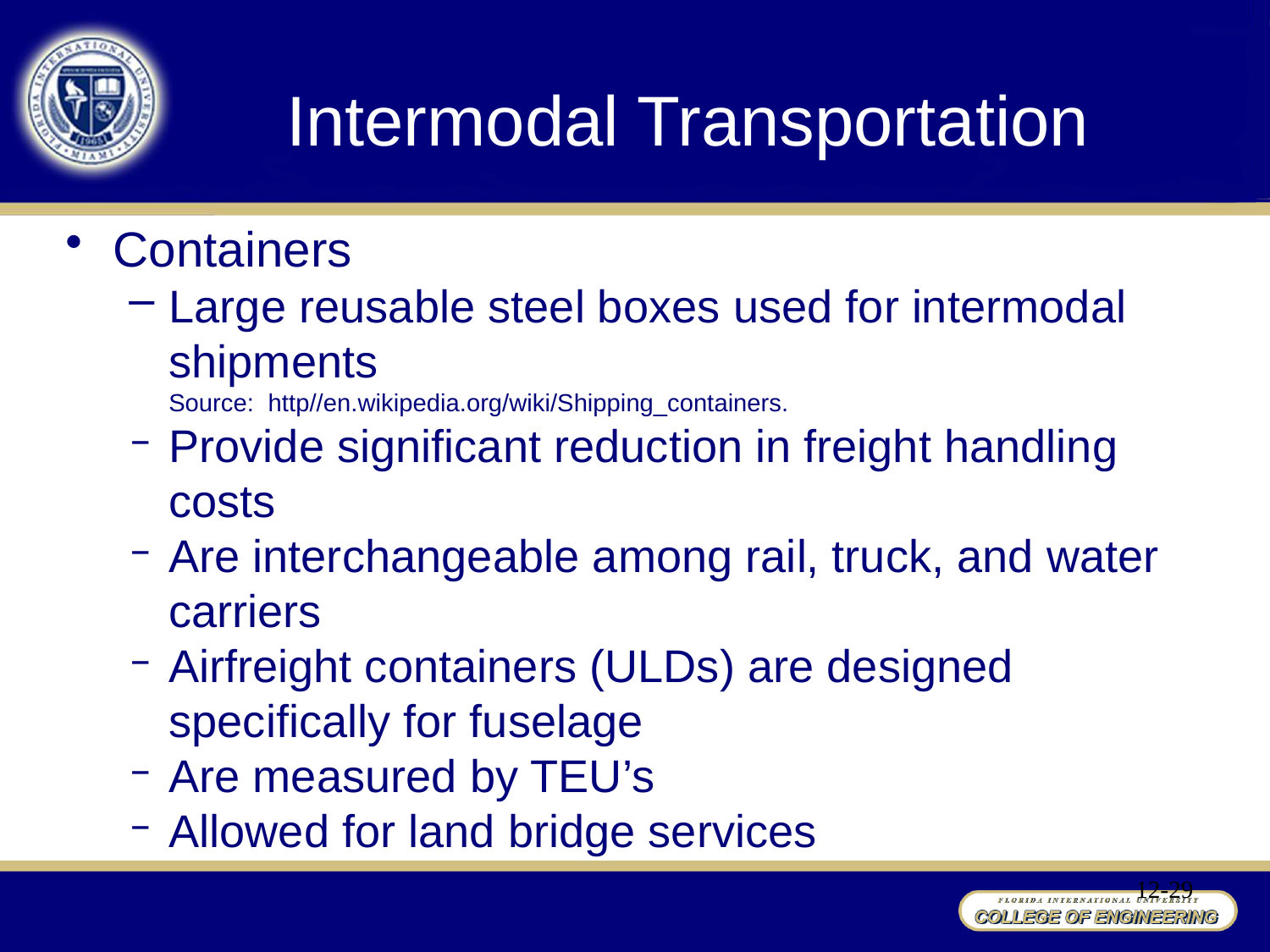

# Intermodal Transportation
Containers
Large reusable steel boxes used for intermodal shipments
	Source:  http//en.wikipedia.org/wiki/Shipping_containers.
Provide significant reduction in freight handling costs
Are interchangeable among rail, truck, and water carriers
Airfreight containers (ULDs) are designed specifically for fuselage
Are measured by TEU’s
Allowed for land bridge services
12-29